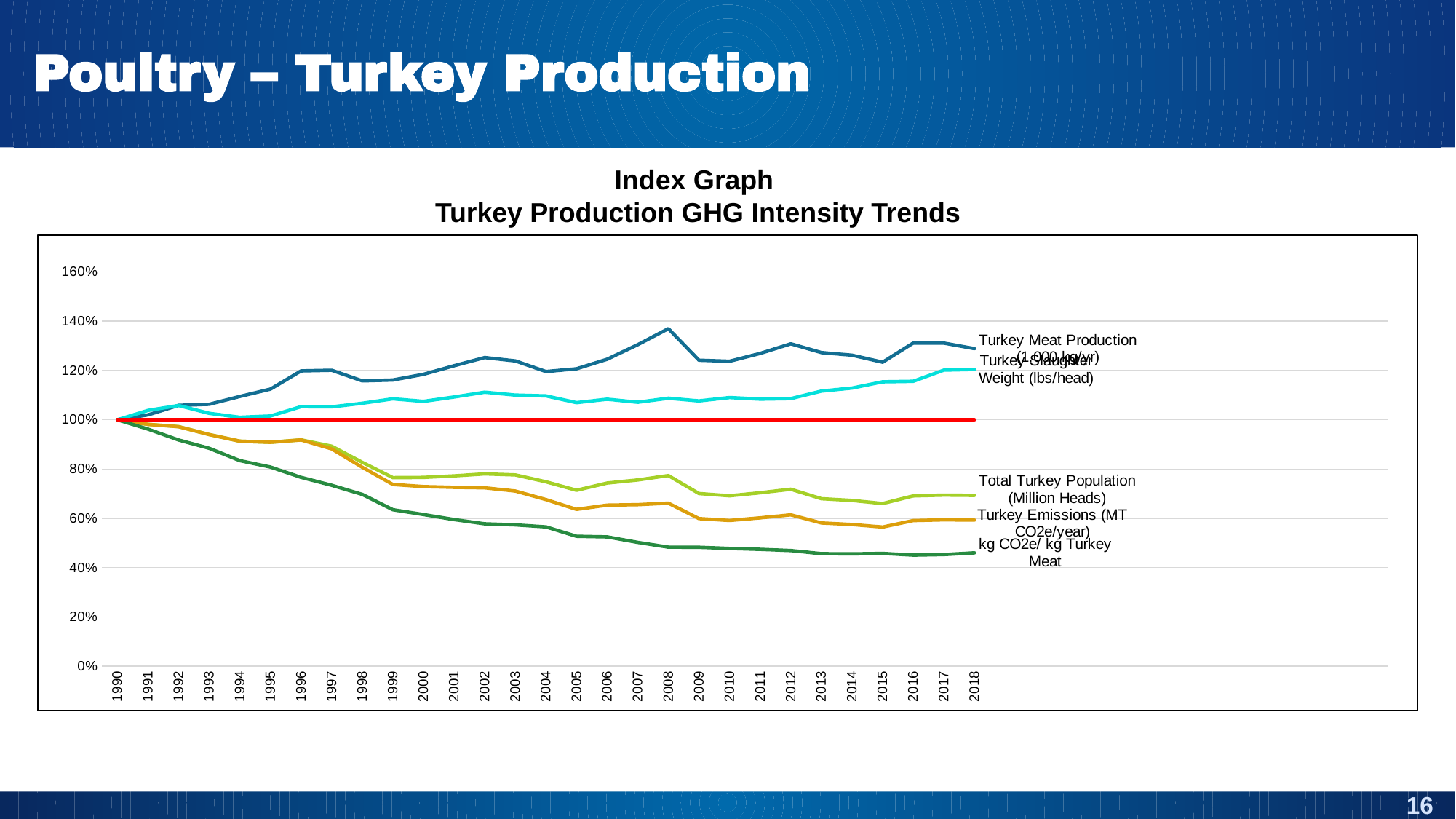

# Poultry – Turkey Production
Index Graph
 Turkey Production GHG Intensity Trends

### Chart

| Category | Turkey Meat Production (1,000 kg/yr) | Turkey Slaughter Weight (lbs/head) | Total Turkey Population (Million Heads) | Turkey Emissions (MT CO2e/year) | kg CO2e/ kg Turkey Meat | 1990=100% |
|---|---|---|---|---|---|---|
| 1990 | 1.0 | 1.0 | 1.0 | 1.0 | 1.0 | 1.0 |
| 1991 | 1.0199554868654241 | 1.0380057212913771 | 0.981464466408782 | 0.981457248920639 | 0.9622549822609419 | 1.0 |
| 1992 | 1.058768651194139 | 1.0580302411115652 | 0.9723066622604566 | 0.9720215406867576 | 0.9180679269172327 | 1.0 |
| 1993 | 1.0628726648528437 | 1.0261544748671843 | 0.9400876830814137 | 0.9399324174211148 | 0.8843321015798726 | 1.0 |
| 1994 | 1.094569910638271 | 1.010216591744994 | 0.9131919462884683 | 0.9131489287620017 | 0.8342536368732465 | 1.0 |
| 1995 | 1.1245181598986693 | 1.0155292194523908 | 0.9088595318483688 | 0.9088023124654108 | 0.8081704190062198 | 1.0 |
| 1996 | 1.1983634373997594 | 1.0531262770739682 | 0.918650651507654 | 0.9182226393201662 | 0.7662305196097688 | 1.0 |
| 1997 | 1.201059615194454 | 1.0523089497343687 | 0.8929531090500363 | 0.8819138925578741 | 0.7342798653796135 | 1.0 |
| 1998 | 1.157796014427851 | 1.0670208418471598 | 0.8273298806427303 | 0.8072868220905025 | 0.6972617041607629 | 1.0 |
| 1999 | 1.161287210575279 | 1.0850020433183492 | 0.7652944884411634 | 0.7375830653830855 | 0.6351426750129293 | 1.0 |
| 2000 | 1.1844563168549374 | 1.0747854515733553 | 0.7660705744026042 | 0.7289504577496376 | 0.6154304277638579 | 1.0 |
| 2001 | 1.2194301082176526 | 1.0923579893747446 | 0.7722848787628462 | 0.7257204443928268 | 0.5951308234086139 | 1.0 |
| 2002 | 1.2525446178288018 | 1.111973845525133 | 0.7802637687896368 | 0.7238255405200199 | 0.5778840371967913 | 1.0 |
| 2003 | 1.2388685919733842 | 1.10012259910094 | 0.7762162579582821 | 0.7107336954142682 | 0.5736957898675484 | 1.0 |
| 2004 | 1.1958148181686032 | 1.096853289742542 | 0.7483424985442336 | 0.6761912808351032 | 0.5654648784756605 | 1.0 |
| 2005 | 1.2068477259208215 | 1.0694728238659585 | 0.7139174091552908 | 0.6364836497191283 | 0.5273935029653332 | 1.0 |
| 2006 | 1.245749469238644 | 1.0833673886391502 | 0.7433942898804532 | 0.6538253581855343 | 0.524844982342339 | 1.0 |
| 2007 | 1.3047404449252462 | 1.0711074785451573 | 0.7557662560689229 | 0.6556099521099523 | 0.5024830453136714 | 1.0 |
| 2008 | 1.3697280427704963 | 1.0874540253371476 | 0.7734971360130373 | 0.6616885831151813 | 0.4830802629818466 | 1.0 |
| 2009 | 1.241731184255041 | 1.0764201062525542 | 0.7006220660287931 | 0.5992319004263226 | 0.4825777978555184 | 1.0 |
| 2010 | 1.237539249371999 | 1.0903146710257459 | 0.691640494420817 | 0.5915546384292212 | 0.4780087894015574 | 1.0 |
| 2011 | 1.269596292486945 | 1.0837760523089497 | 0.7038538456581528 | 0.6020649680377727 | 0.4742176482403075 | 1.0 |
| 2012 | 1.3083515735158469 | 1.0858193706579486 | 0.7180158948665658 | 0.6142414636763078 | 0.4694773760432735 | 1.0 |
| 2013 | 1.2728930095171984 | 1.1164691458929301 | 0.6797783620038491 | 0.5813980559203008 | 0.456753279005611 | 1.0 |
| 2014 | 1.2619504347934762 | 1.1287290559869227 | 0.6726973373996427 | 0.5752044667197121 | 0.4558059103278862 | 1.0 |
| 2015 | 1.2336702769913226 | 1.1540662035145075 | 0.6602347340962388 | 0.5647549405531475 | 0.4577843456928159 | 1.0 |
| 2016 | 1.3113858424026306 | 1.1561095218635065 | 0.6911080013705801 | 0.5911536404836981 | 0.45078543733599213 | 1.0 |
| 2017 | 1.311270952822699 | 1.201471189211279 | 0.6945068931805993 | 0.5940686506913747 | 0.4530479756396316 | 1.0 |
| 2018 | 1.2888003927294192 | 1.2043318348998775 | 0.6932323087518422 | 0.5929867906187868 | 0.46010754959731226 | 1.0 |
16